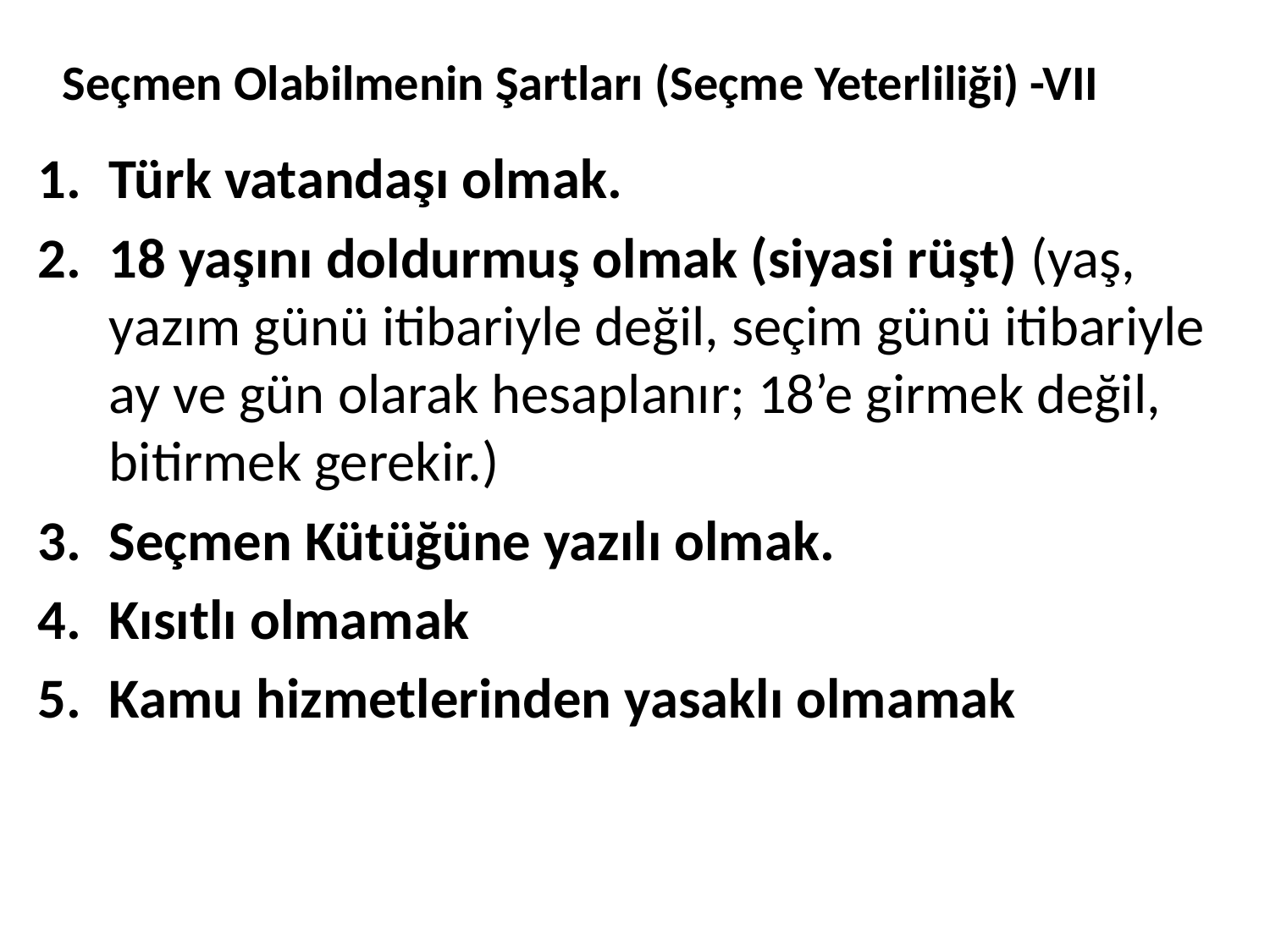

# Seçmen Olabilmenin Şartları (Seçme Yeterliliği) -VII
Türk vatandaşı olmak.
18 yaşını doldurmuş olmak (siyasi rüşt) (yaş, yazım günü itibariyle değil, seçim günü itibariyle ay ve gün olarak hesaplanır; 18’e girmek değil, bitirmek gerekir.)
Seçmen Kütüğüne yazılı olmak.
Kısıtlı olmamak
Kamu hizmetlerinden yasaklı olmamak